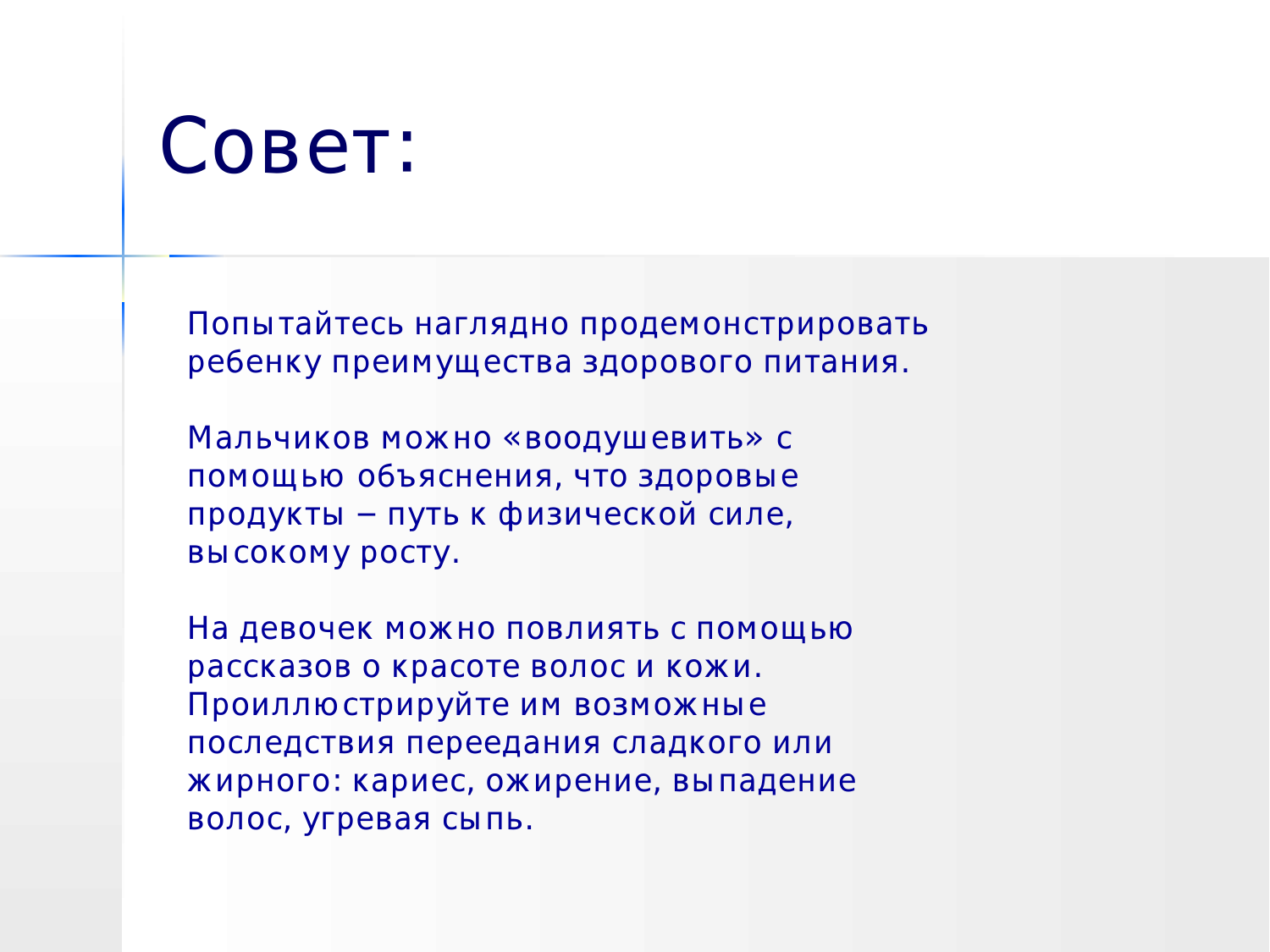

# Совет:
Попытайтесь наглядно продемонстрировать ребенку преимущества здорового питания.

Мальчиков можно «воодушевить» с помощью объяснения, что здоровые продукты – путь к физической силе, высокому росту.

На девочек можно повлиять с помощью рассказов о красоте волос и кожи. Проиллюстрируйте им возможные последствия переедания сладкого или жирного: кариес, ожирение, выпадение волос, угревая сыпь.